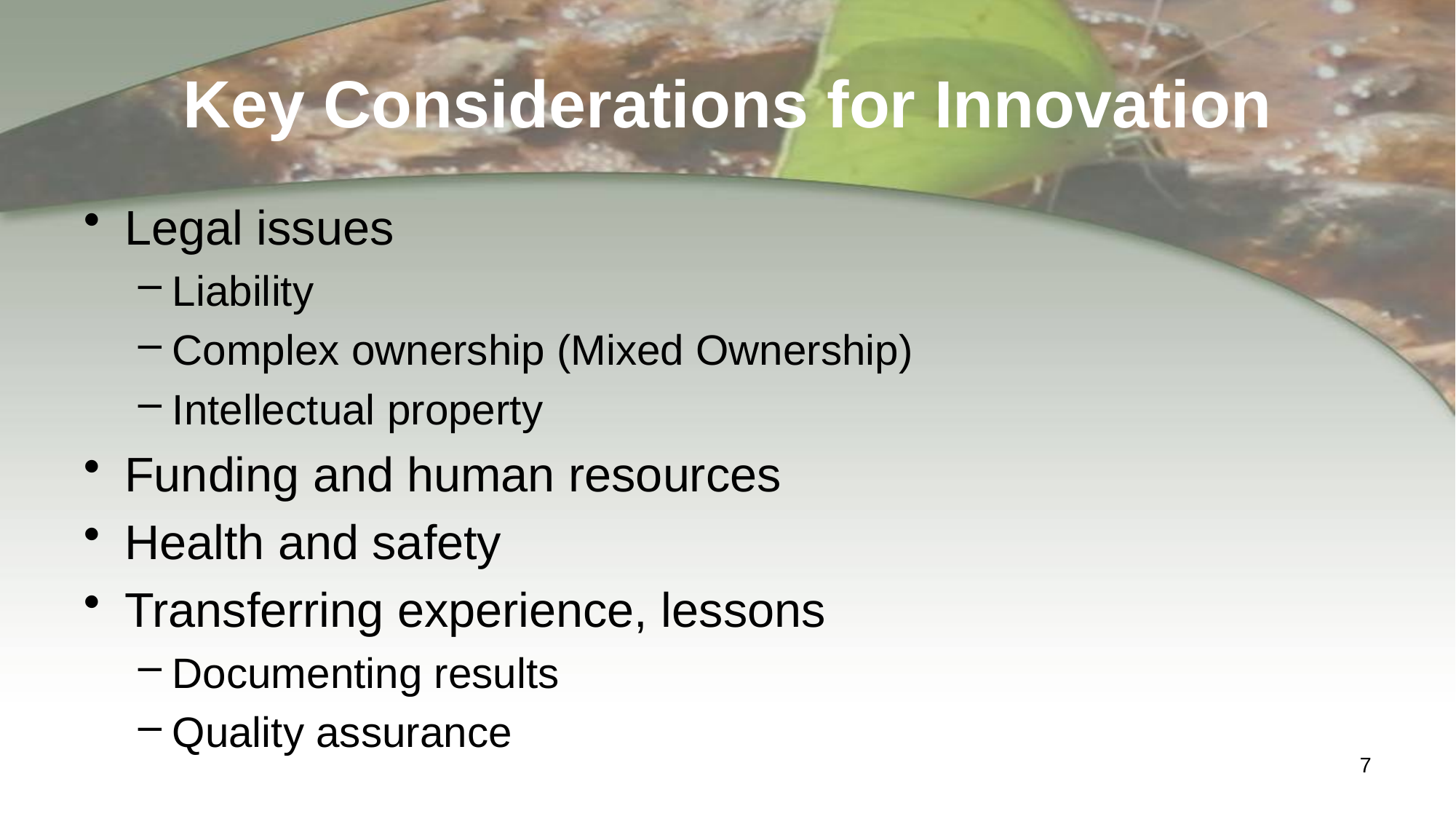

# Key Considerations for Innovation
Legal issues
Liability
Complex ownership (Mixed Ownership)
Intellectual property
Funding and human resources
Health and safety
Transferring experience, lessons
Documenting results
Quality assurance

7